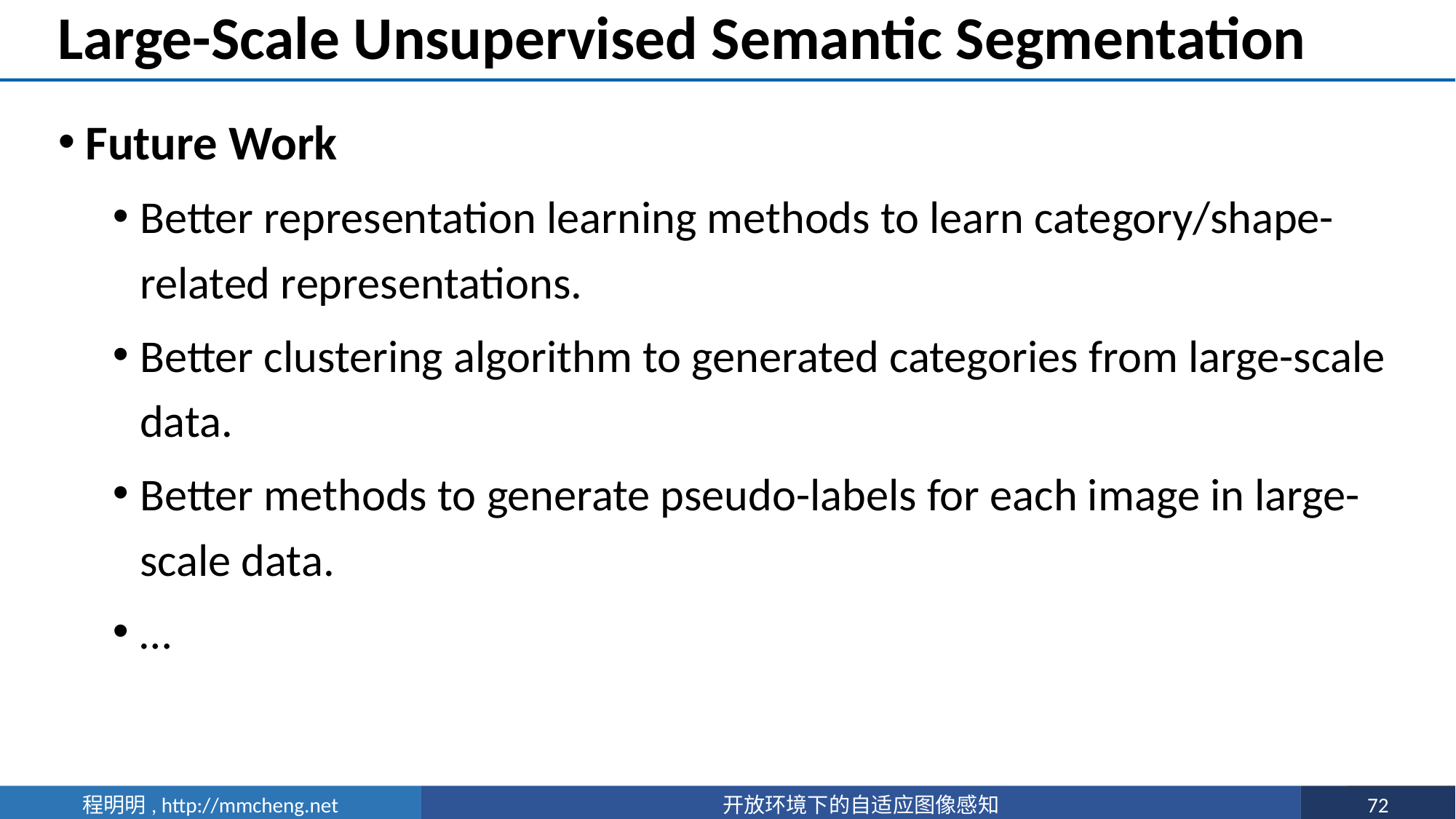

# Large-Scale Unsupervised Semantic Segmentation
Future Work
Better representation learning methods to learn category/shape-related representations.
Better clustering algorithm to generated categories from large-scale data.
Better methods to generate pseudo-labels for each image in large-scale data.
…